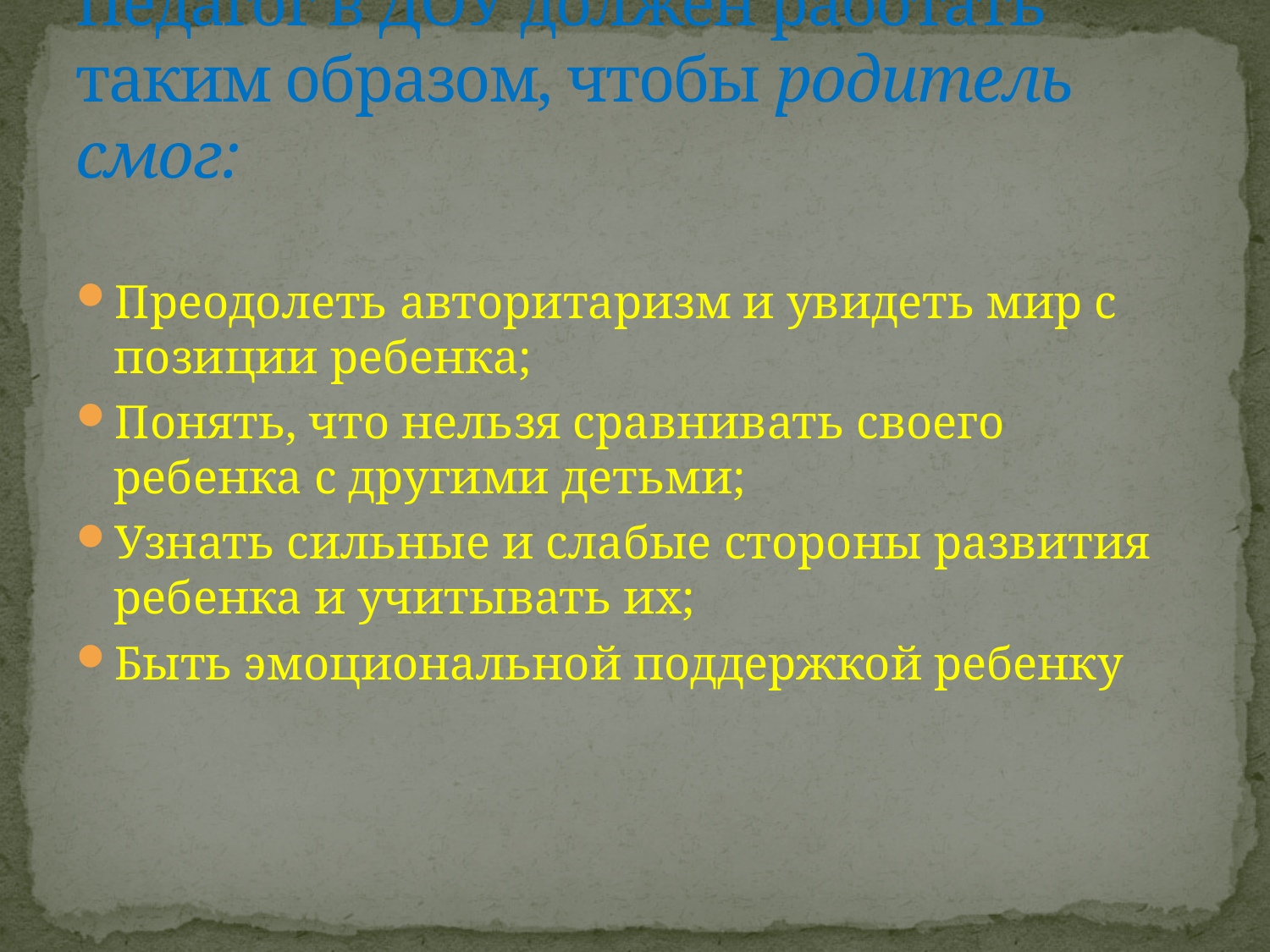

# Педагог в ДОУ должен работать таким образом, чтобы родитель смог:
Преодолеть авторитаризм и увидеть мир с позиции ребенка;
Понять, что нельзя сравнивать своего ребенка с другими детьми;
Узнать сильные и слабые стороны развития ребенка и учитывать их;
Быть эмоциональной поддержкой ребенку